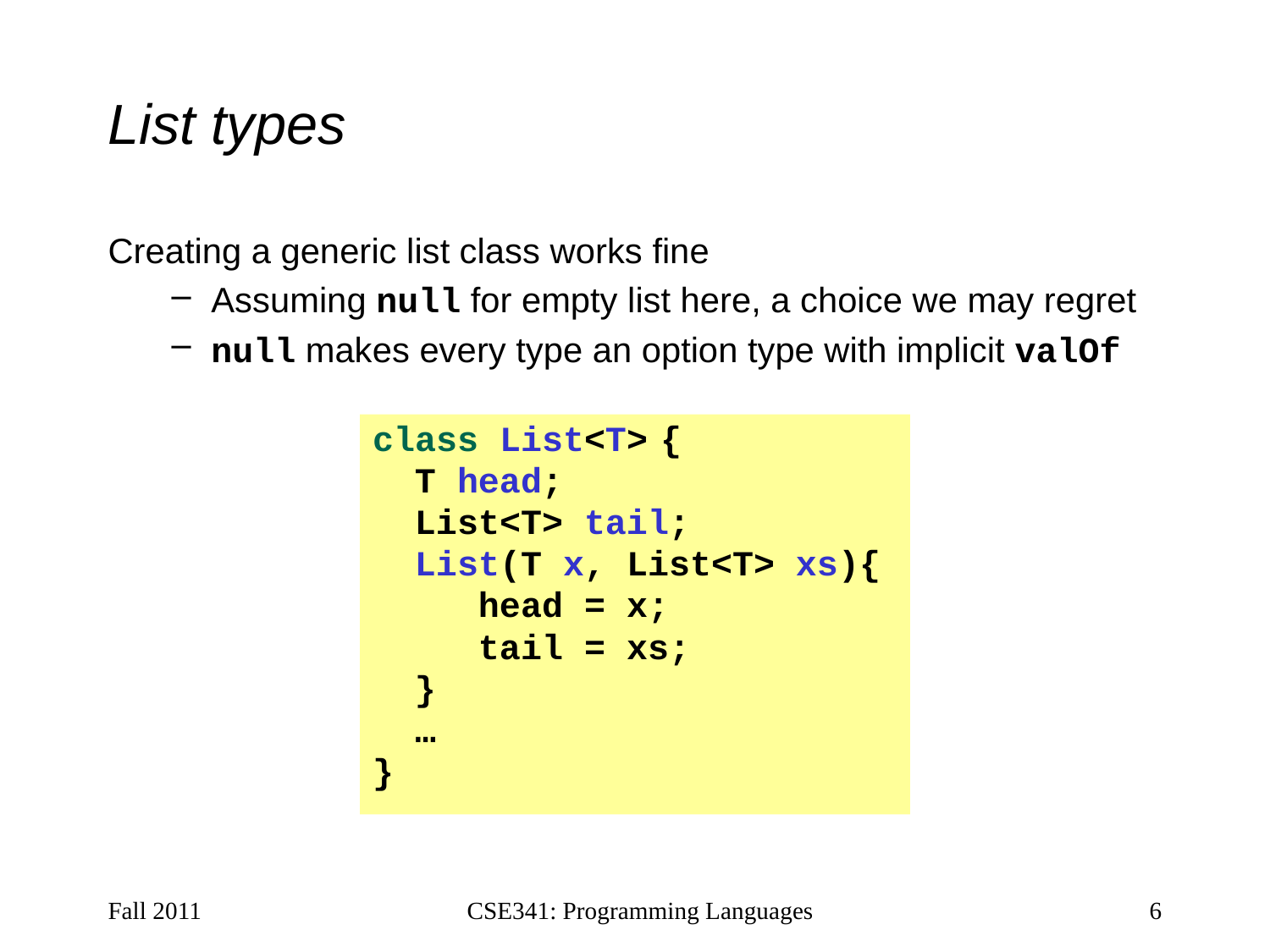

# List types
Creating a generic list class works fine
Assuming null for empty list here, a choice we may regret
null makes every type an option type with implicit valOf
class List<T> {
  T head;
  List<T> tail;
  List(T x, List<T> xs){
     head = x;
     tail = xs;
  }
  …
}

Fall 2011
CSE341: Programming Languages
6